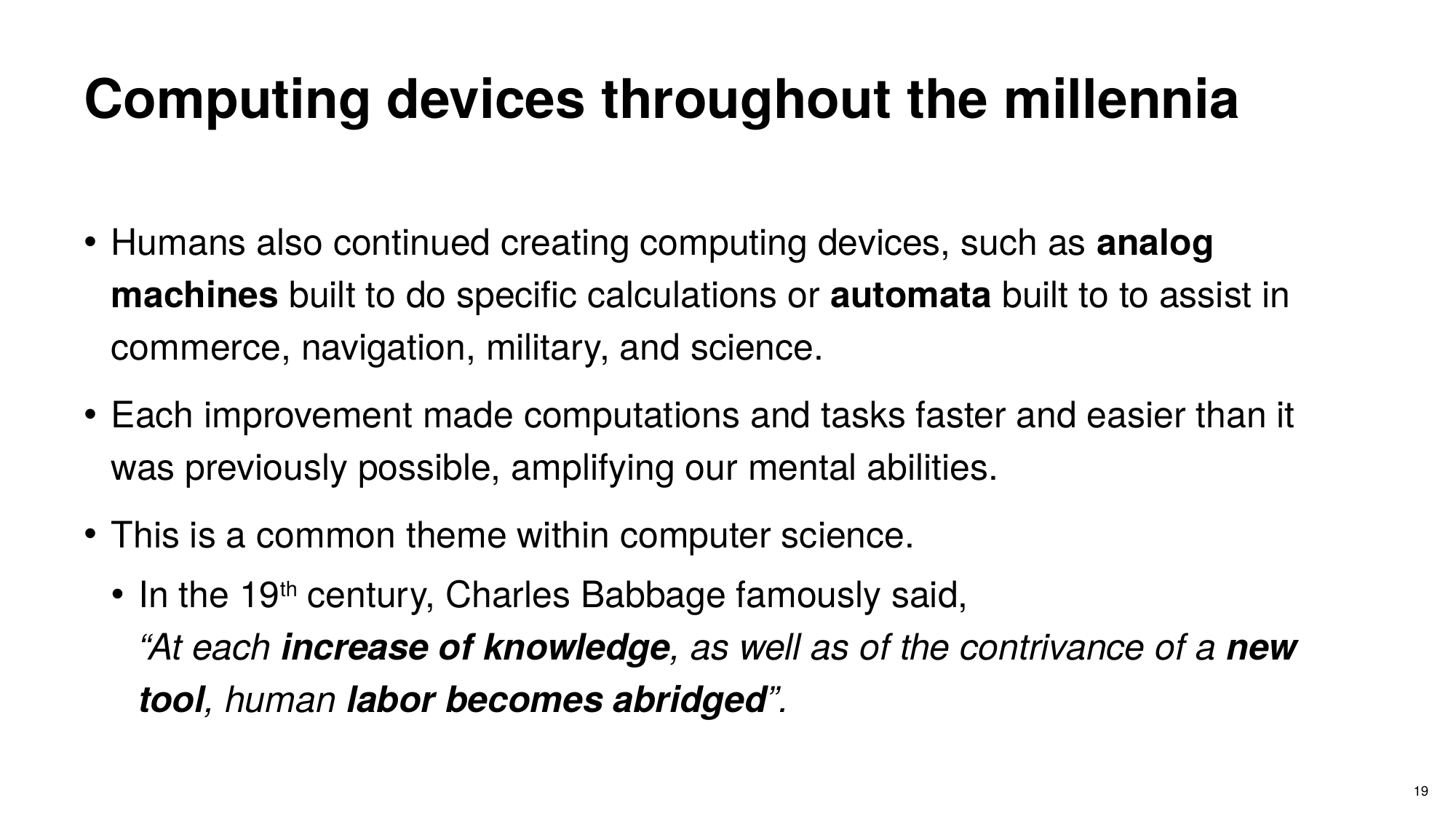

# Computing devices throughout the millennia

Humans also continued creating computing devices, such as analog machines built to do specific calculations or automata built to to assist in commerce, navigation, military, and science.
Each improvement made computations and tasks faster and easier than it was previously possible, amplifying our mental abilities.
This is a common theme within computer science.
In the 19th century, Charles Babbage famously said,
“At each increase of knowledge, as well as of the contrivance of a new tool, human labor becomes abridged”.
19